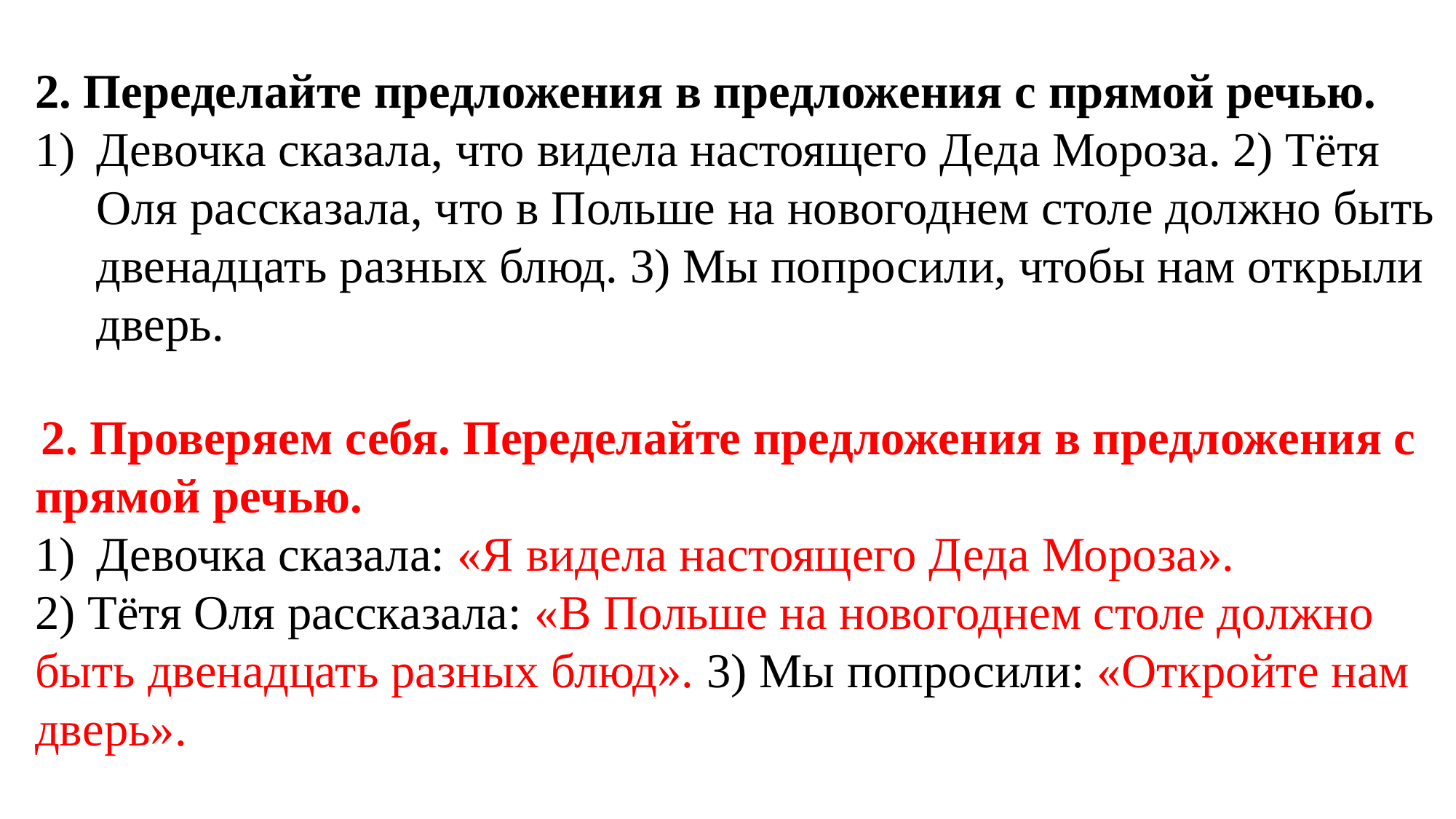

2. Переделайте предложения в предложения с прямой речью.
Девочка сказала, что видела настоящего Деда Мороза. 2) Тётя Оля рассказала, что в Польше на новогоднем столе должно быть двенадцать разных блюд. 3) Мы попросили, чтобы нам открыли дверь.

 2. Проверяем себя. Переделайте предложения в предложения с прямой речью.
Девочка сказала: «Я видела настоящего Деда Мороза».
2) Тётя Оля рассказала: «В Польше на новогоднем столе должно быть двенадцать разных блюд». 3) Мы попросили: «Откройте нам дверь».